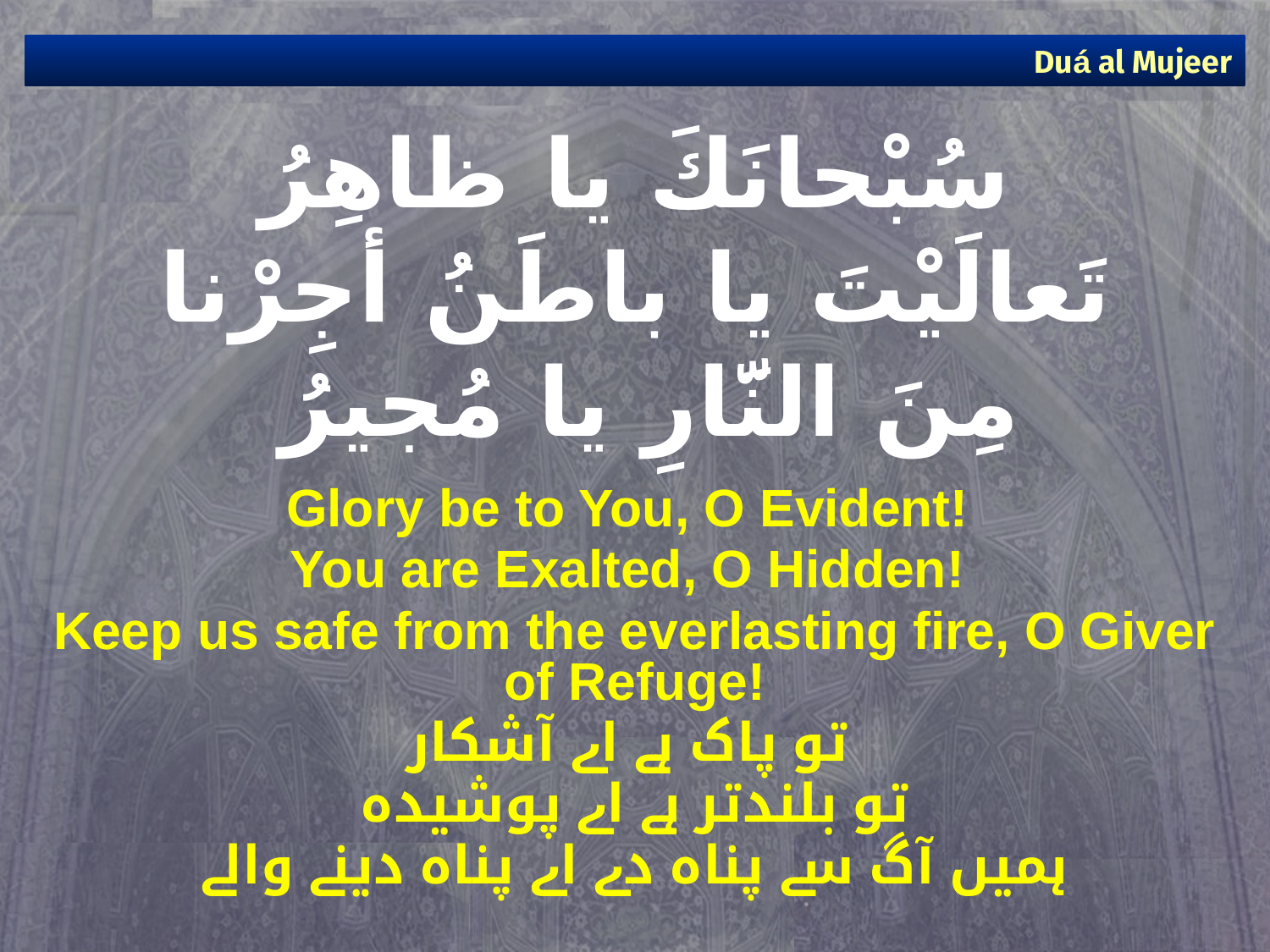

Duá al Mujeer
# سُبْحانَكَ يا ظاهِرُ تَعالَيْتَ يا باطَنُ أجِرْنا مِنَ النَّارِ يا مُجيرُ
Glory be to You, O Evident!
You are Exalted, O Hidden!
Keep us safe from the everlasting fire, O Giver of Refuge!
تو پاک ہے اے آشکار
تو بلندتر ہے اے پوشیدہ
ہمیں آگ سے پناہ دے اے پناہ دینے والے